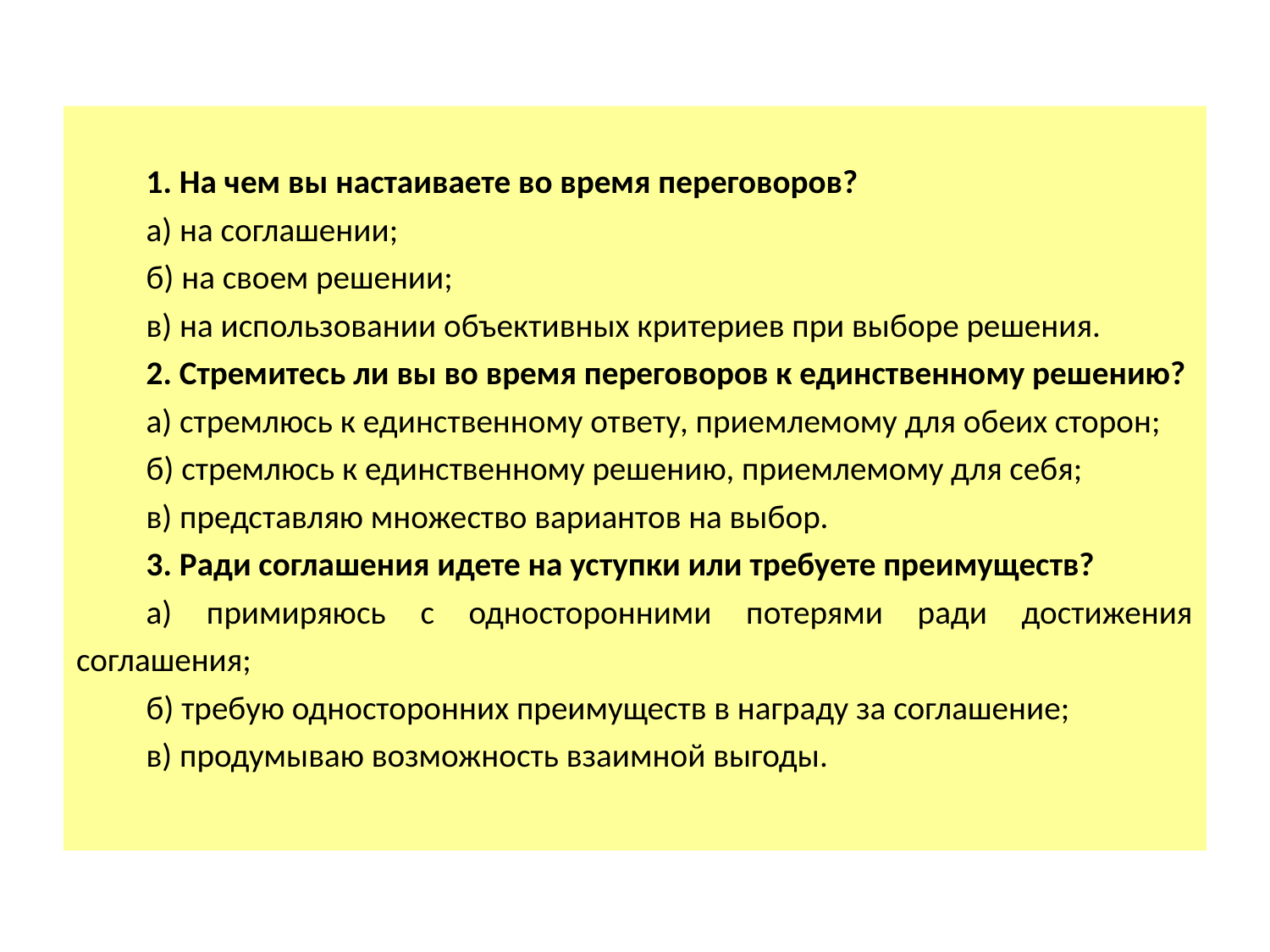

1. На чем вы настаиваете во время переговоров?
а) на соглашении;
б) на своем решении;
в) на использовании объективных критериев при выборе решения.
2. Стремитесь ли вы во время переговоров к единственному решению?
а) стремлюсь к единственному ответу, приемлемому для обеих сторон;
б) стремлюсь к единственному решению, приемлемому для себя;
в) представляю множество вариантов на выбор.
3. Ради соглашения идете на уступки или требуете преимуществ?
а) примиряюсь с односторонними потерями ради достижения соглашения;
б) требую односторонних преимуществ в награду за соглашение;
в) продумываю возможность взаимной выгоды.